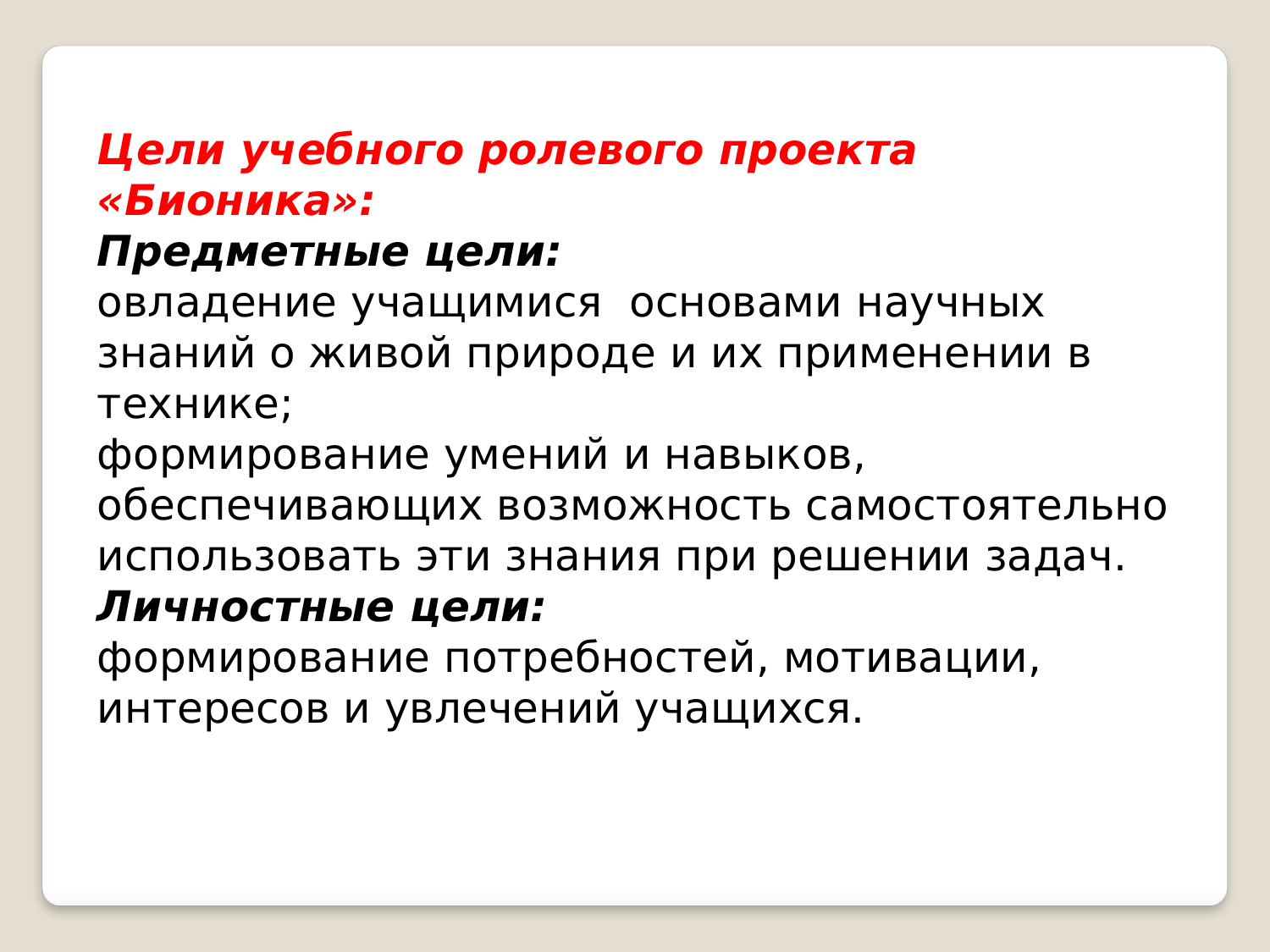

Цели учебного ролевого проекта «Бионика»:
Предметные цели:
овладение учащимися  основами научных знаний о живой природе и их применении в технике;
формирование умений и навыков, обеспечивающих возможность самостоятельно использовать эти знания при решении задач.
Личностные цели:
формирование потребностей, мотивации, интересов и увлечений учащихся.